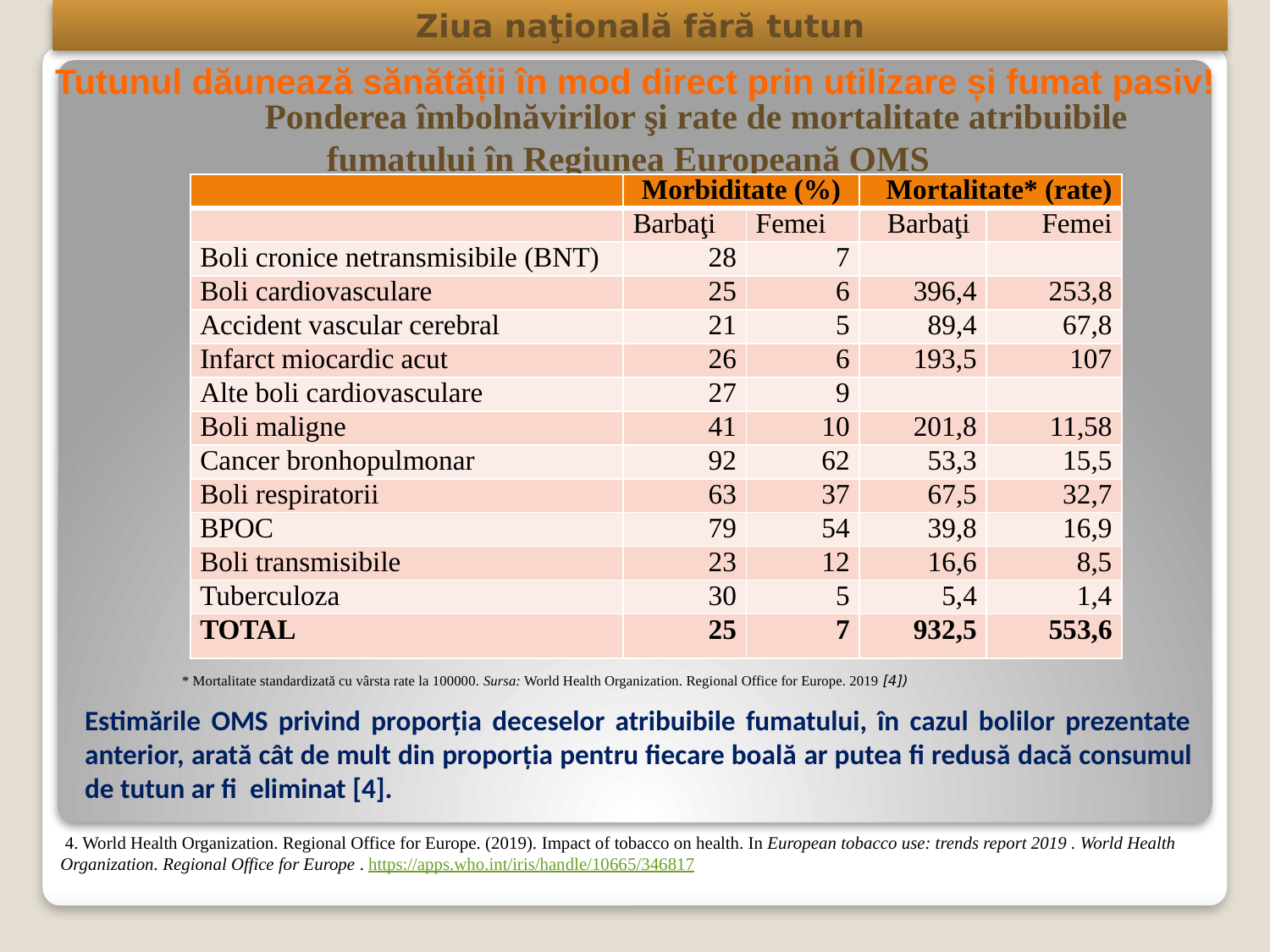

Ziua naţională fără tutun
Tutunul dăunează sănătății în mod direct prin utilizare și fumat pasiv!
	Ponderea îmbolnăvirilor şi rate de mortalitate atribuibile fumatului în Regiunea Europeană OMS
|  | Morbiditate (%) |  | Mortalitate\* (rate) |  |
| --- | --- | --- | --- | --- |
|  | Barbaţi | Femei | Barbaţi | Femei |
| Boli cronice netransmisibile (BNT) | 28 | 7 |  |  |
| Boli cardiovasculare | 25 | 6 | 396,4 | 253,8 |
| Accident vascular cerebral | 21 | 5 | 89,4 | 67,8 |
| Infarct miocardic acut | 26 | 6 | 193,5 | 107 |
| Alte boli cardiovasculare | 27 | 9 |  |  |
| Boli maligne | 41 | 10 | 201,8 | 11,58 |
| Cancer bronhopulmonar | 92 | 62 | 53,3 | 15,5 |
| Boli respiratorii | 63 | 37 | 67,5 | 32,7 |
| BPOC | 79 | 54 | 39,8 | 16,9 |
| Boli transmisibile | 23 | 12 | 16,6 | 8,5 |
| Tuberculoza | 30 | 5 | 5,4 | 1,4 |
| TOTAL | 25 | 7 | 932,5 | 553,6 |
* Mortalitate standardizată cu vârsta rate la 100000. Sursa: World Health Organization. Regional Office for Europe. 2019 [4])
Estimările OMS privind proporţia deceselor atribuibile fumatului, în cazul bolilor prezentate anterior, arată cât de mult din proporția pentru fiecare boală ar putea fi redusă dacă consumul de tutun ar fi  eliminat [4].
 4. World Health Organization. Regional Office for Europe. (‎2019)‎. Impact of tobacco on health. In European tobacco use: trends report 2019 . World Health Organization. Regional Office for Europe . https://apps.who.int/iris/handle/10665/346817